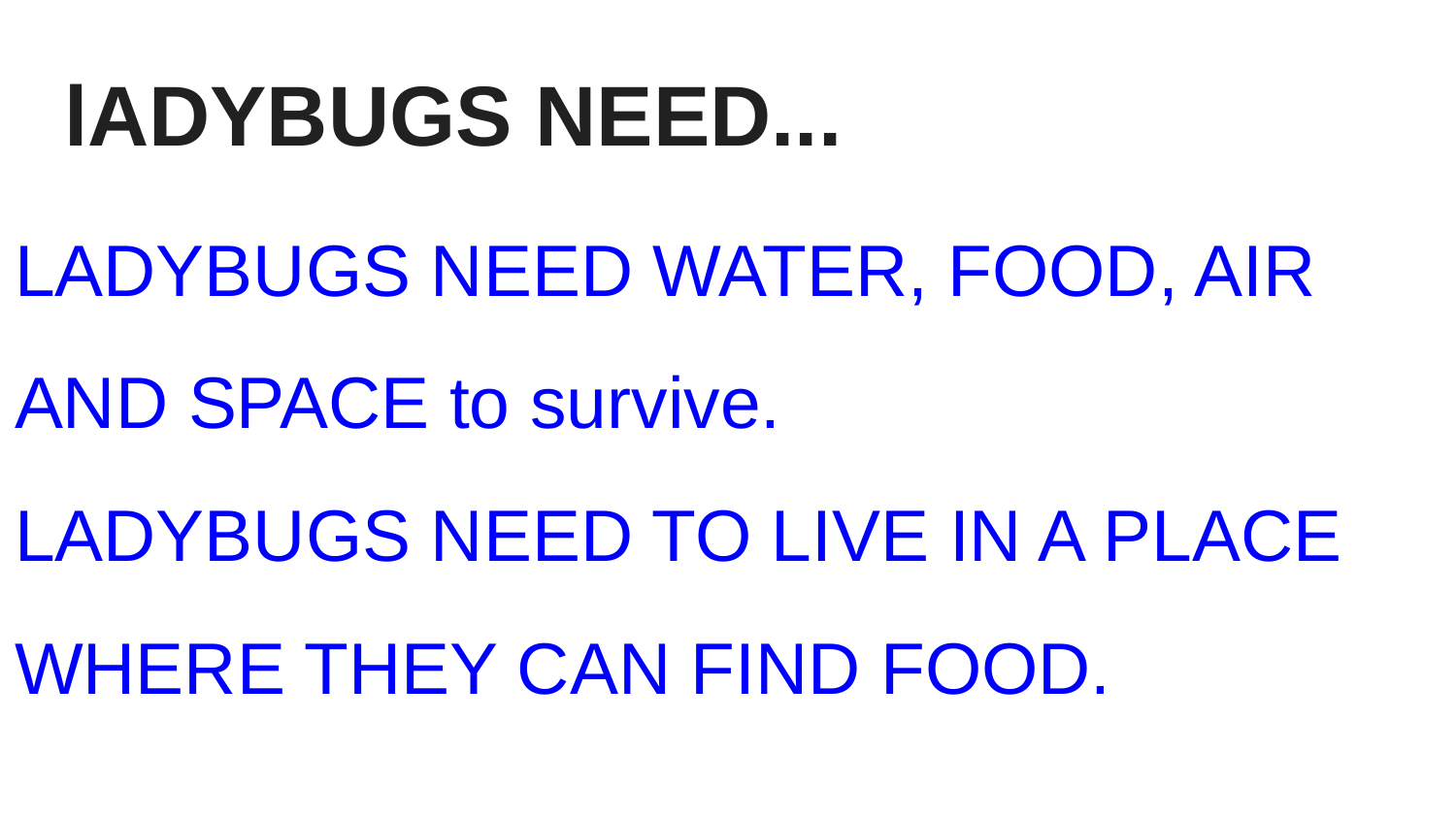

# lADYBUGS NEED...

LADYBUGS NEED WATER, FOOD, AIR
AND SPACE to survive.
LADYBUGS NEED TO LIVE IN A PLACE
WHERE THEY CAN FIND FOOD.